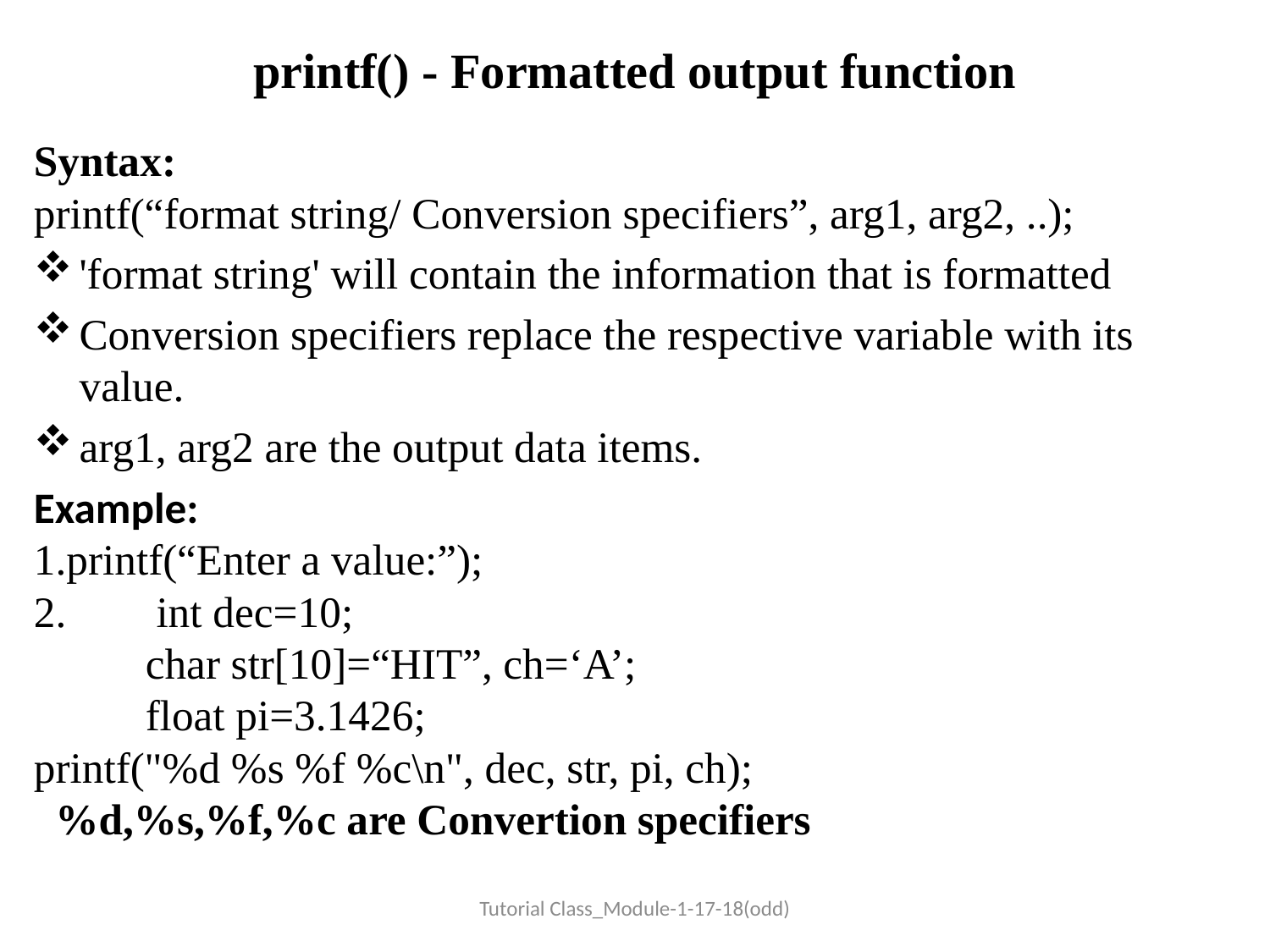

# printf() - Formatted output function
Syntax:
printf(“format string/ Conversion specifiers”, arg1, arg2, ..);
'format string' will contain the information that is formatted
Conversion specifiers replace the respective variable with its value.
arg1, arg2 are the output data items.
Example:
1.printf(“Enter a value:”);
2.   	 int dec=10;
	char str[10]=“HIT”, ch=‘A’;
	float pi=3.1426;
printf("%d %s %f %c\n", dec, str, pi, ch);
  %d,%s,%f,%c are Convertion specifiers
Tutorial Class_Module-1-17-18(odd)